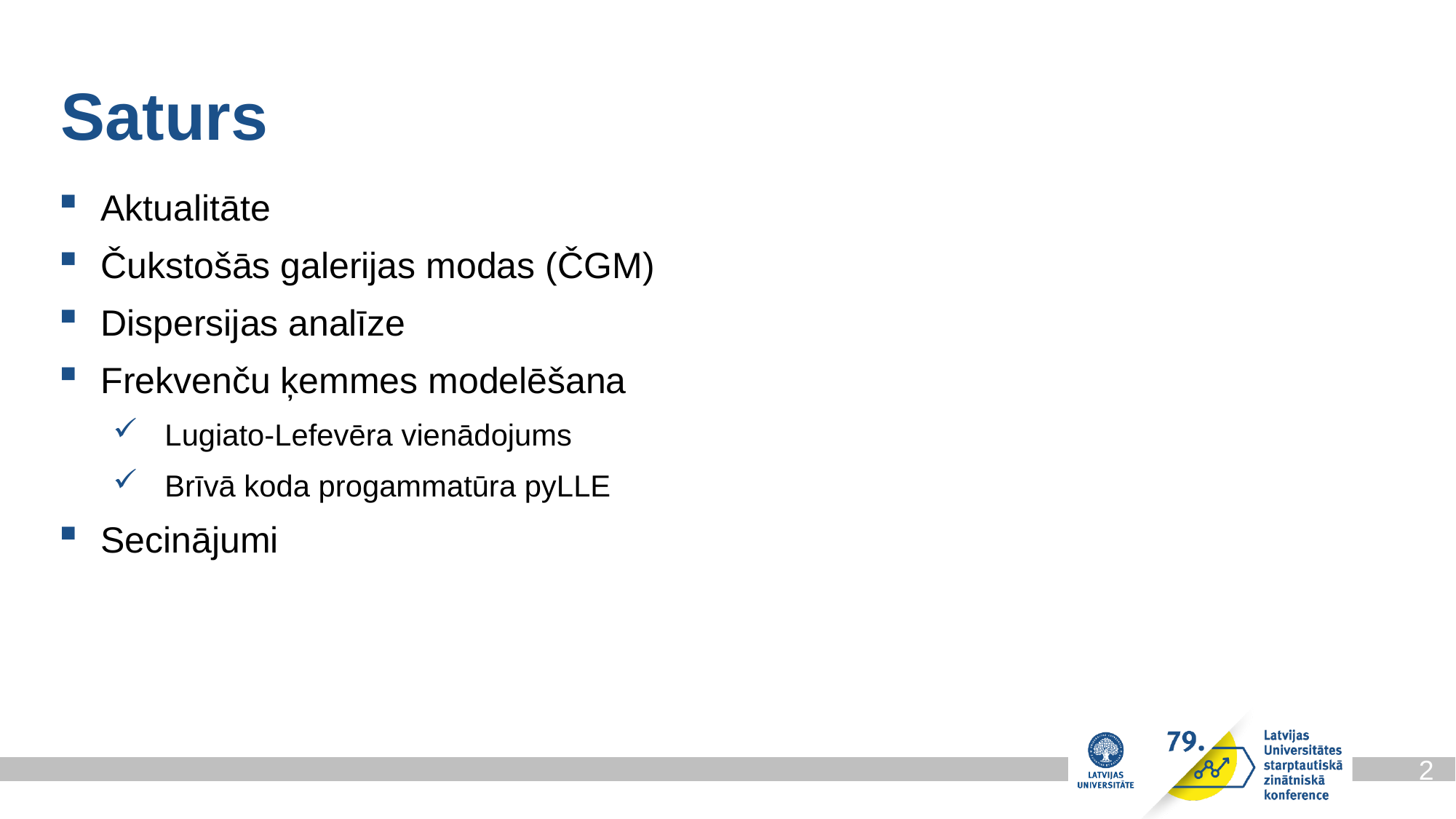

Saturs
Aktualitāte
Čukstošās galerijas modas (ČGM)
Dispersijas analīze
Frekvenču ķemmes modelēšana
Lugiato-Lefevēra vienādojums
Brīvā koda progammatūra pyLLE
Secinājumi

2